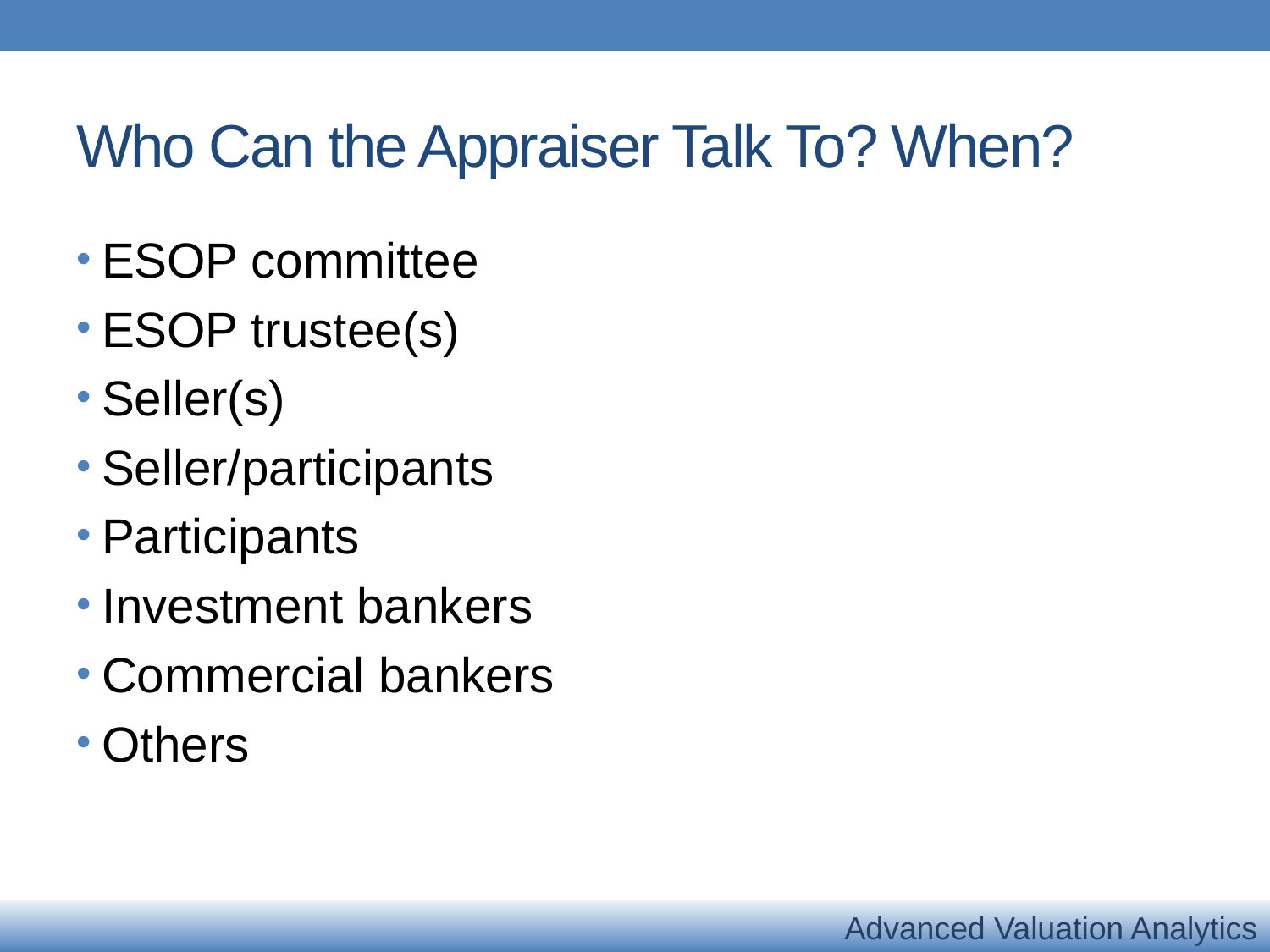

# Who Can the Appraiser Talk To? When?
ESOP committee
ESOP trustee(s)
Seller(s)
Seller/participants
Participants
Investment bankers
Commercial bankers
Others